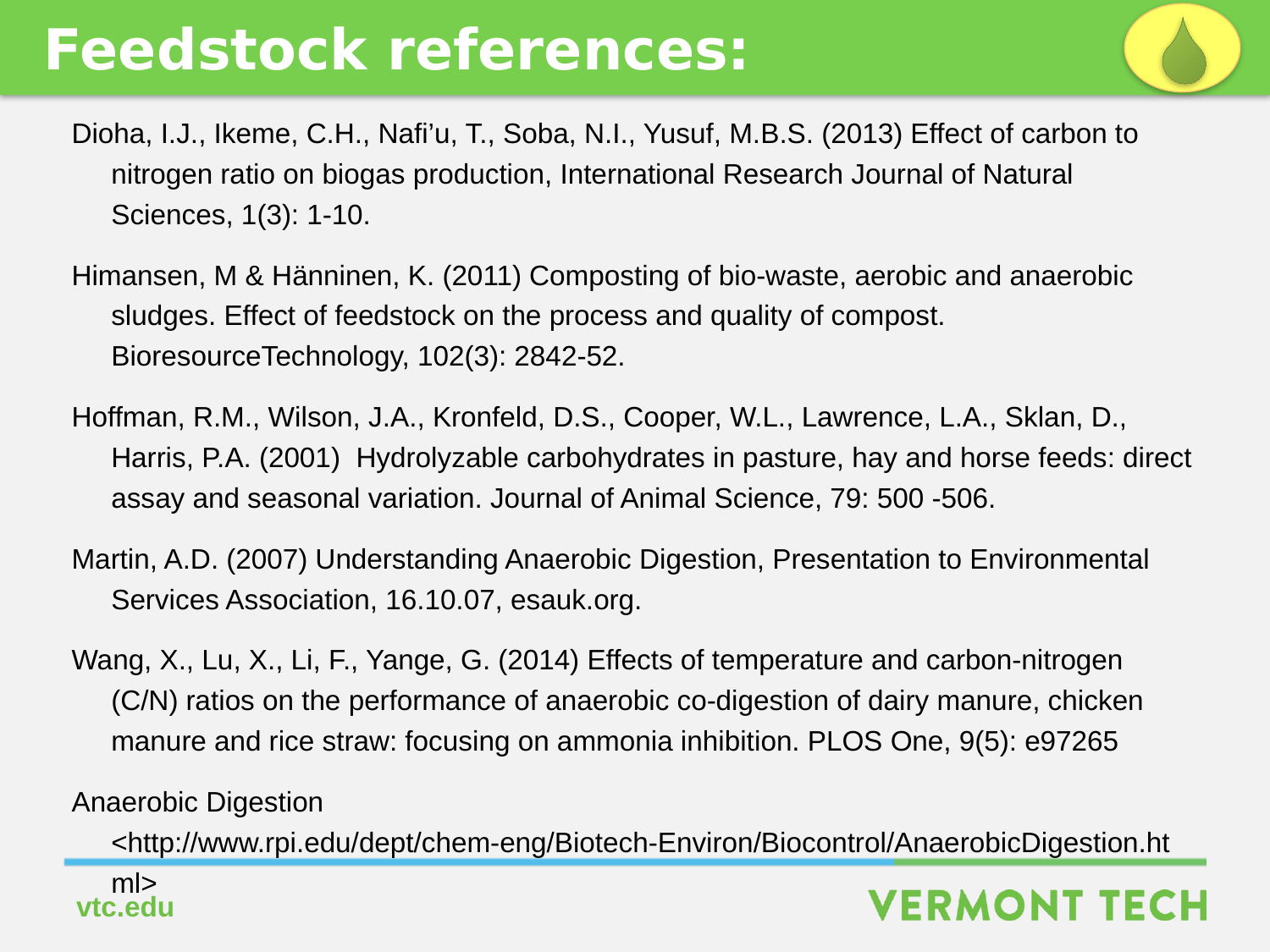

Feedstock references:
Dioha, I.J., Ikeme, C.H., Nafi’u, T., Soba, N.I., Yusuf, M.B.S. (2013) Effect of carbon to nitrogen ratio on biogas production, International Research Journal of Natural Sciences, 1(3): 1-10.

Himansen, M & Hänninen, K. (2011) Composting of bio-waste, aerobic and anaerobic sludges. Effect of feedstock on the process and quality of compost. BioresourceTechnology, 102(3): 2842-52.

Hoffman, R.M., Wilson, J.A., Kronfeld, D.S., Cooper, W.L., Lawrence, L.A., Sklan, D., Harris, P.A. (2001)  Hydrolyzable carbohydrates in pasture, hay and horse feeds: direct assay and seasonal variation. Journal of Animal Science, 79: 500 -506.

Martin, A.D. (2007) Understanding Anaerobic Digestion, Presentation to Environmental Services Association, 16.10.07, esauk.org.

Wang, X., Lu, X., Li, F., Yange, G. (2014) Effects of temperature and carbon-nitrogen (C/N) ratios on the performance of anaerobic co-digestion of dairy manure, chicken manure and rice straw: focusing on ammonia inhibition. PLOS One, 9(5): e97265

Anaerobic Digestion <http://www.rpi.edu/dept/chem-eng/Biotech-Environ/Biocontrol/AnaerobicDigestion.html>